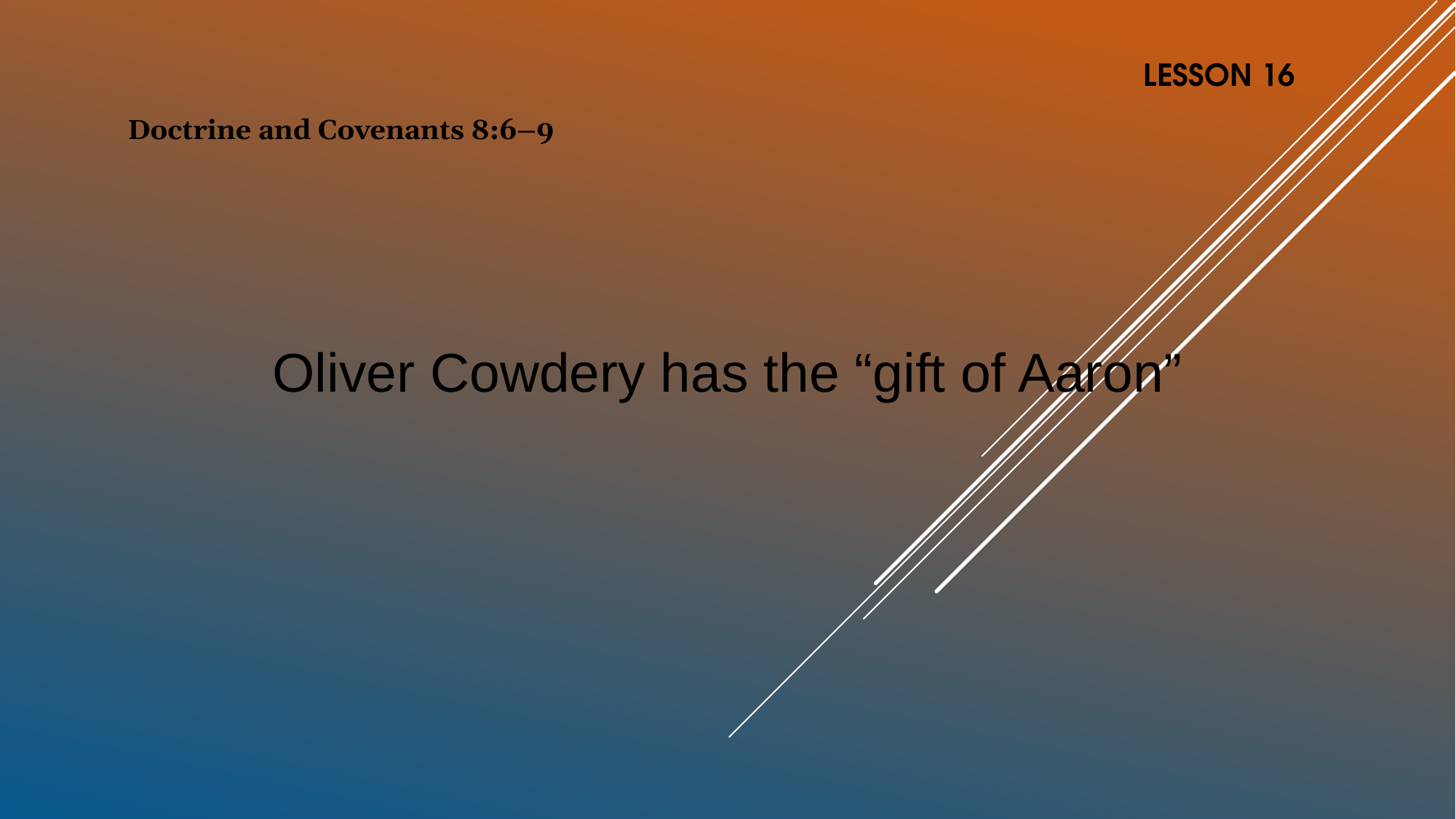

LESSON 16
Doctrine and Covenants 8:6–9
Oliver Cowdery has the “gift of Aaron”